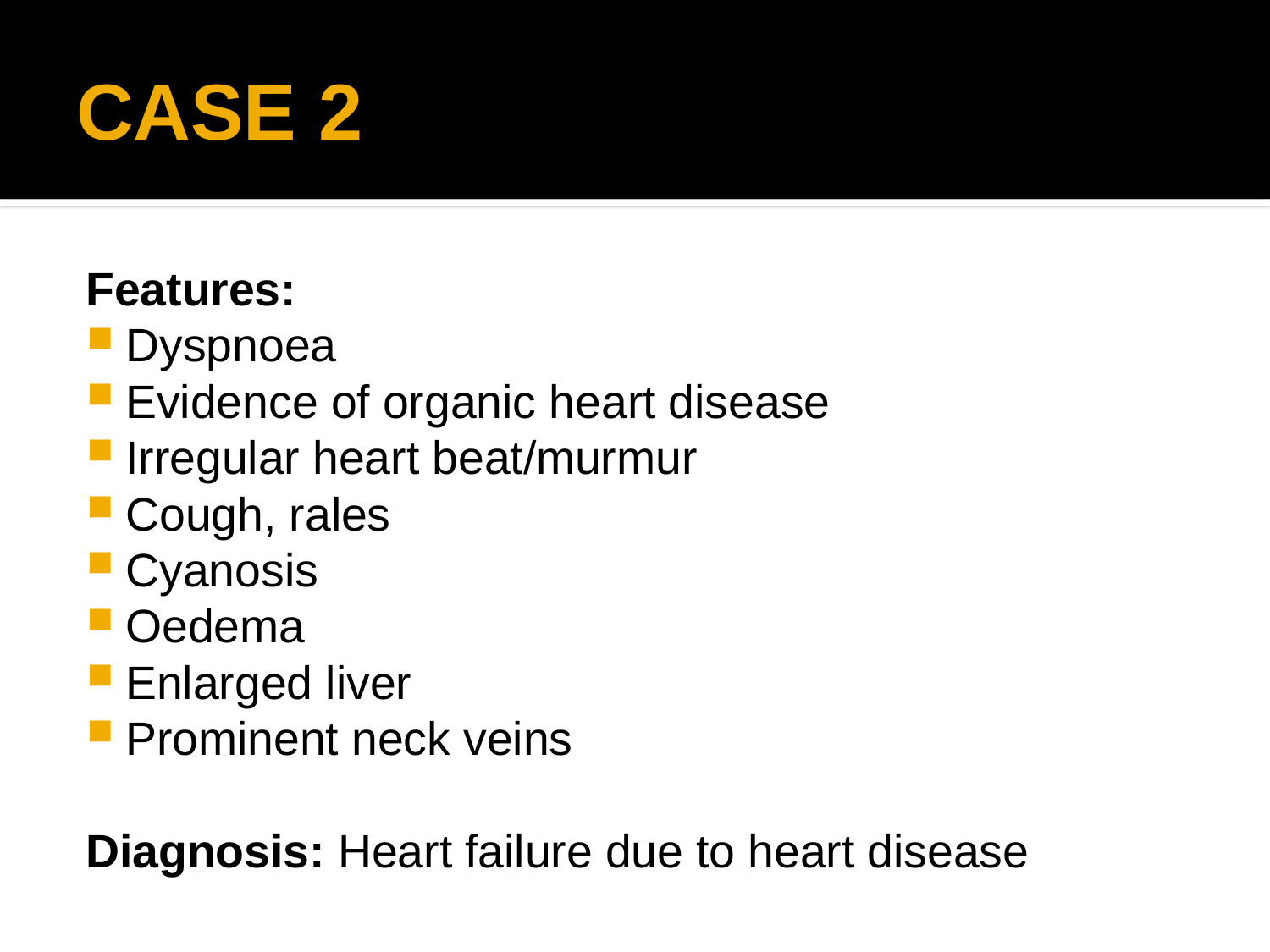

# CASE 2
Features:
Dyspnoea
Evidence of organic heart disease
Irregular heart beat/murmur
Cough, rales
Cyanosis
Oedema
Enlarged liver
Prominent neck veins

Diagnosis: Heart failure due to heart disease